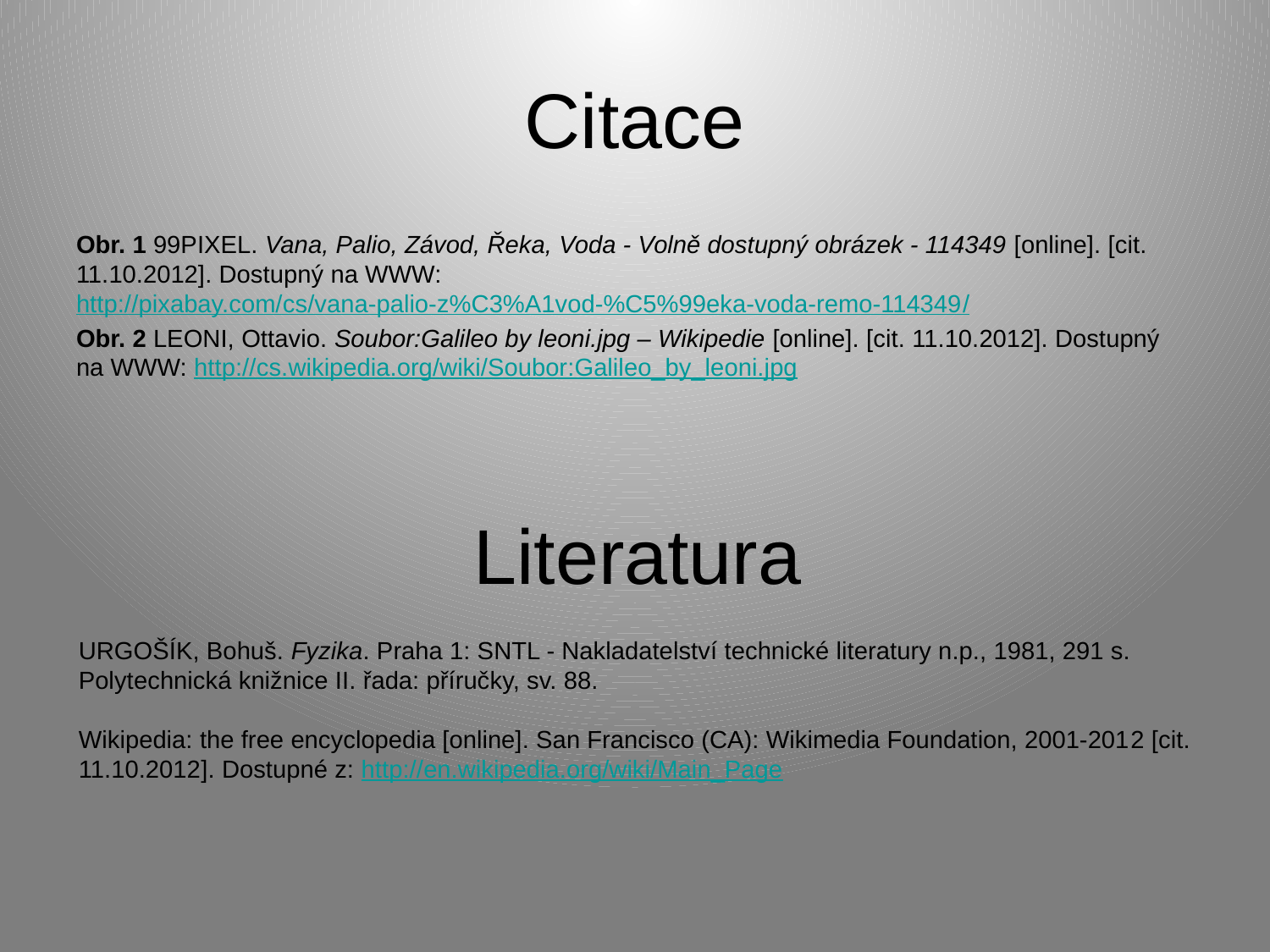

# Citace
Obr. 1 99PIXEL. Vana, Palio, Závod, Řeka, Voda - Volně dostupný obrázek - 114349 [online]. [cit. 11.10.2012]. Dostupný na WWW: http://pixabay.com/cs/vana-palio-z%C3%A1vod-%C5%99eka-voda-remo-114349/
Obr. 2 LEONI, Ottavio. Soubor:Galileo by leoni.jpg – Wikipedie [online]. [cit. 11.10.2012]. Dostupný na WWW: http://cs.wikipedia.org/wiki/Soubor:Galileo_by_leoni.jpg
Literatura
URGOŠÍK, Bohuš. Fyzika. Praha 1: SNTL - Nakladatelství technické literatury n.p., 1981, 291 s. Polytechnická knižnice II. řada: příručky, sv. 88.

Wikipedia: the free encyclopedia [online]. San Francisco (CA): Wikimedia Foundation, 2001-2012 [cit.  11.10.2012]. Dostupné z: http://en.wikipedia.org/wiki/Main_Page